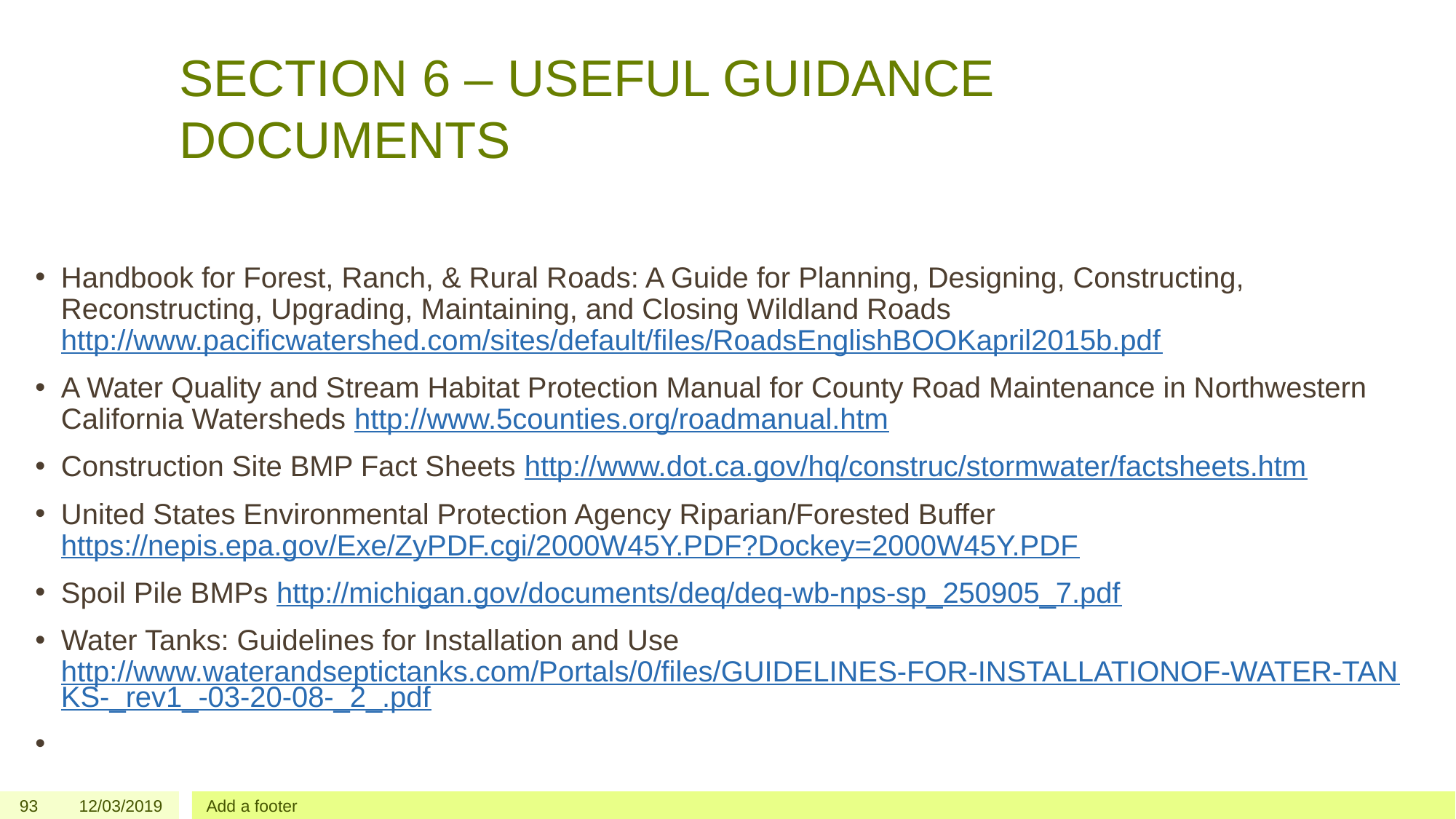

# SECTION 6 – USEFUL GUIDANCE DOCUMENTS
Handbook for Forest, Ranch, & Rural Roads: A Guide for Planning, Designing, Constructing, Reconstructing, Upgrading, Maintaining, and Closing Wildland Roads http://www.pacificwatershed.com/sites/default/files/RoadsEnglishBOOKapril2015b.pdf
A Water Quality and Stream Habitat Protection Manual for County Road Maintenance in Northwestern California Watersheds http://www.5counties.org/roadmanual.htm
Construction Site BMP Fact Sheets http://www.dot.ca.gov/hq/construc/stormwater/factsheets.htm
United States Environmental Protection Agency Riparian/Forested Buffer https://nepis.epa.gov/Exe/ZyPDF.cgi/2000W45Y.PDF?Dockey=2000W45Y.PDF
Spoil Pile BMPs http://michigan.gov/documents/deq/deq-wb-nps-sp_250905_7.pdf
Water Tanks: Guidelines for Installation and Use http://www.waterandseptictanks.com/Portals/0/files/GUIDELINES-FOR-INSTALLATIONOF-WATER-TANKS-_rev1_-03-20-08-_2_.pdf

93
12/03/2019
Add a footer